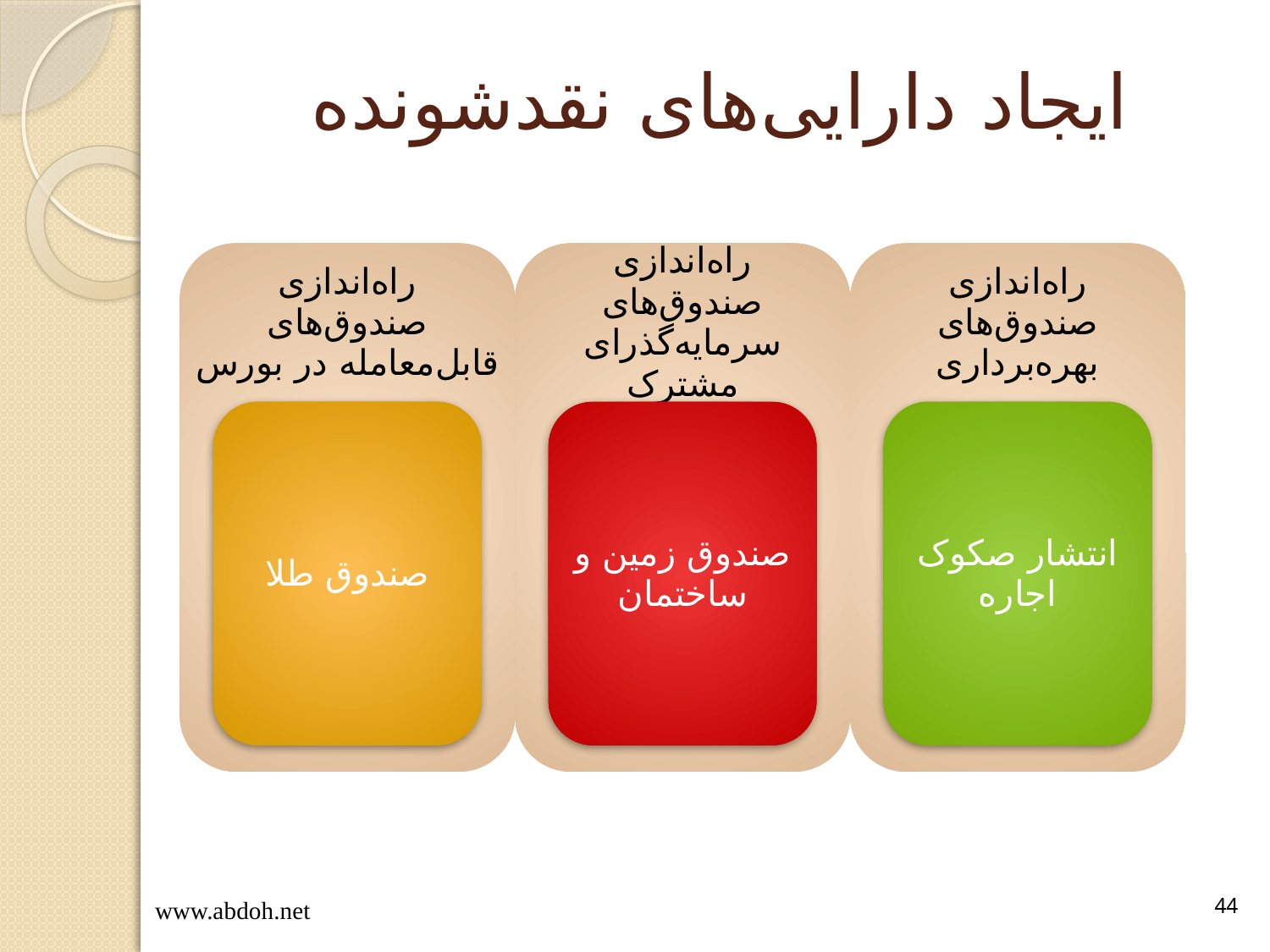

# ایجاد دارایی‌های نقدشونده
راه‌اندازی صندوق‌های قابل‌معامله در بورس
راه‌اندازی صندوق‌های سرمایه‌گذرای مشترک
صندوق زمین و ساختمان
راه‌اندازی صندوق‌های بهره‌برداری
انتشار صکوک اجاره